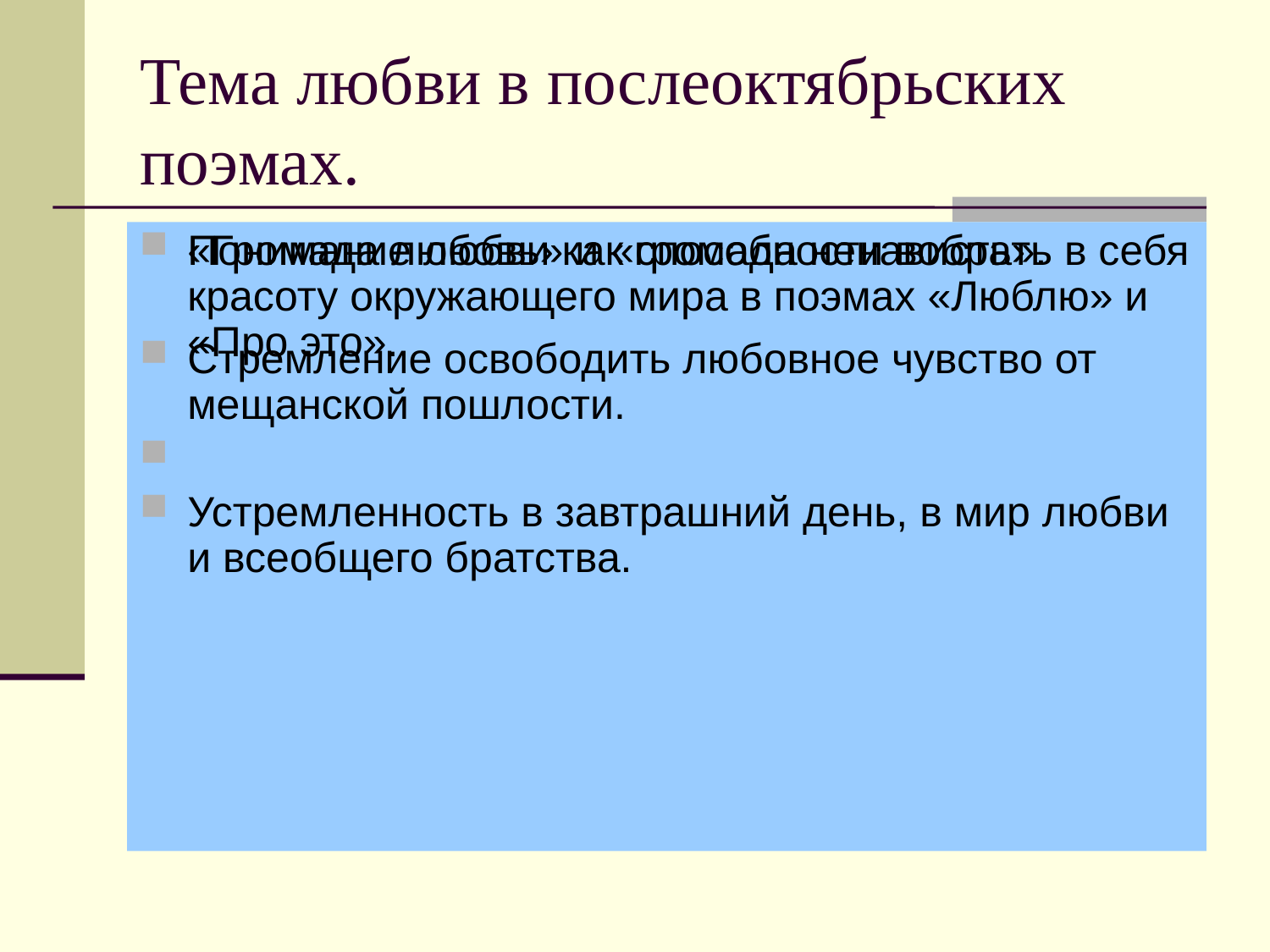

# Тема любви в послеоктябрьских поэмах.
Понимание любви как способности вобрать в себя красоту окружающего мира в поэмах «Люблю» и «Про это».
«Громада любовь» и «громада ненависть».

Стремление освободить любовное чувство от мещанской пошлости.

Устремленность в завтрашний день, в мир любви и всеобщего братства.